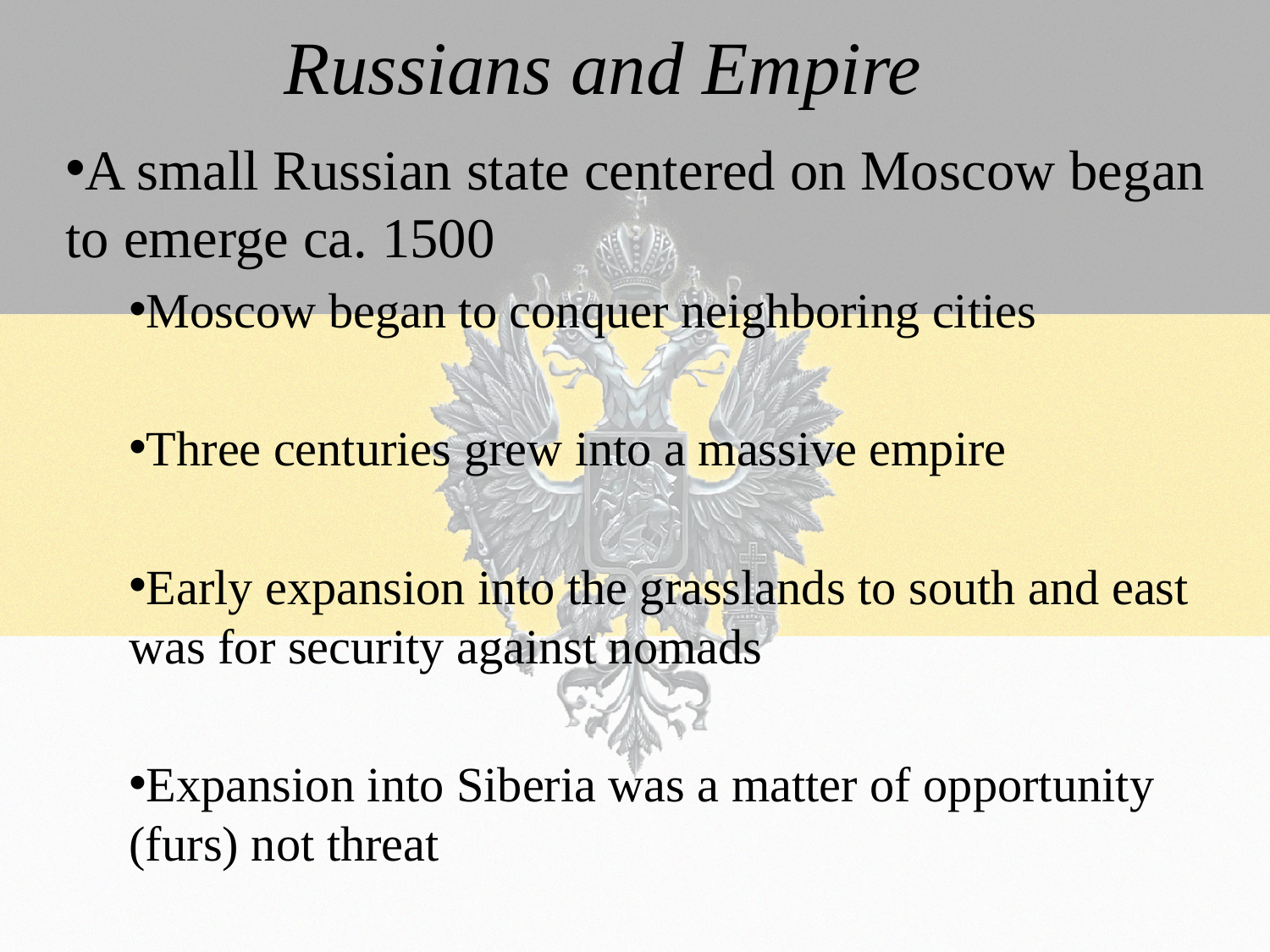

# Russians and Empire
A small Russian state centered on Moscow began to emerge ca. 1500
Moscow began to conquer neighboring cities

Three centuries grew into a massive empire

Early expansion into the grasslands to south and east was for security against nomads

Expansion into Siberia was a matter of opportunity (furs) not threat